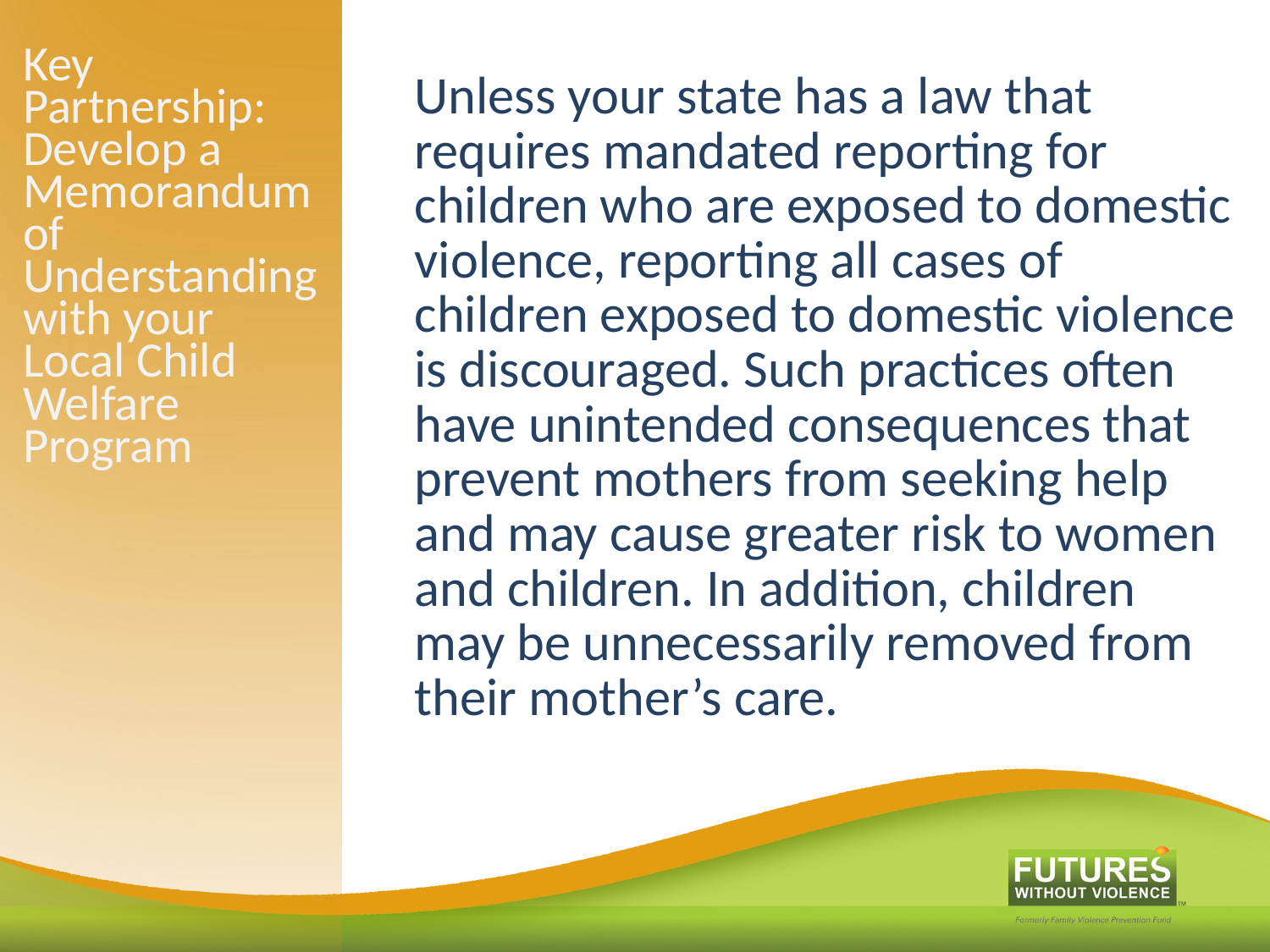

# Key Partnership: Develop a Memorandum of Understanding with your Local Child Welfare Program
Unless your state has a law that requires mandated reporting for children who are exposed to domestic violence, reporting all cases of children exposed to domestic violence is discouraged. Such practices often have unintended consequences that prevent mothers from seeking help and may cause greater risk to women and children. In addition, children may be unnecessarily removed from their mother’s care.